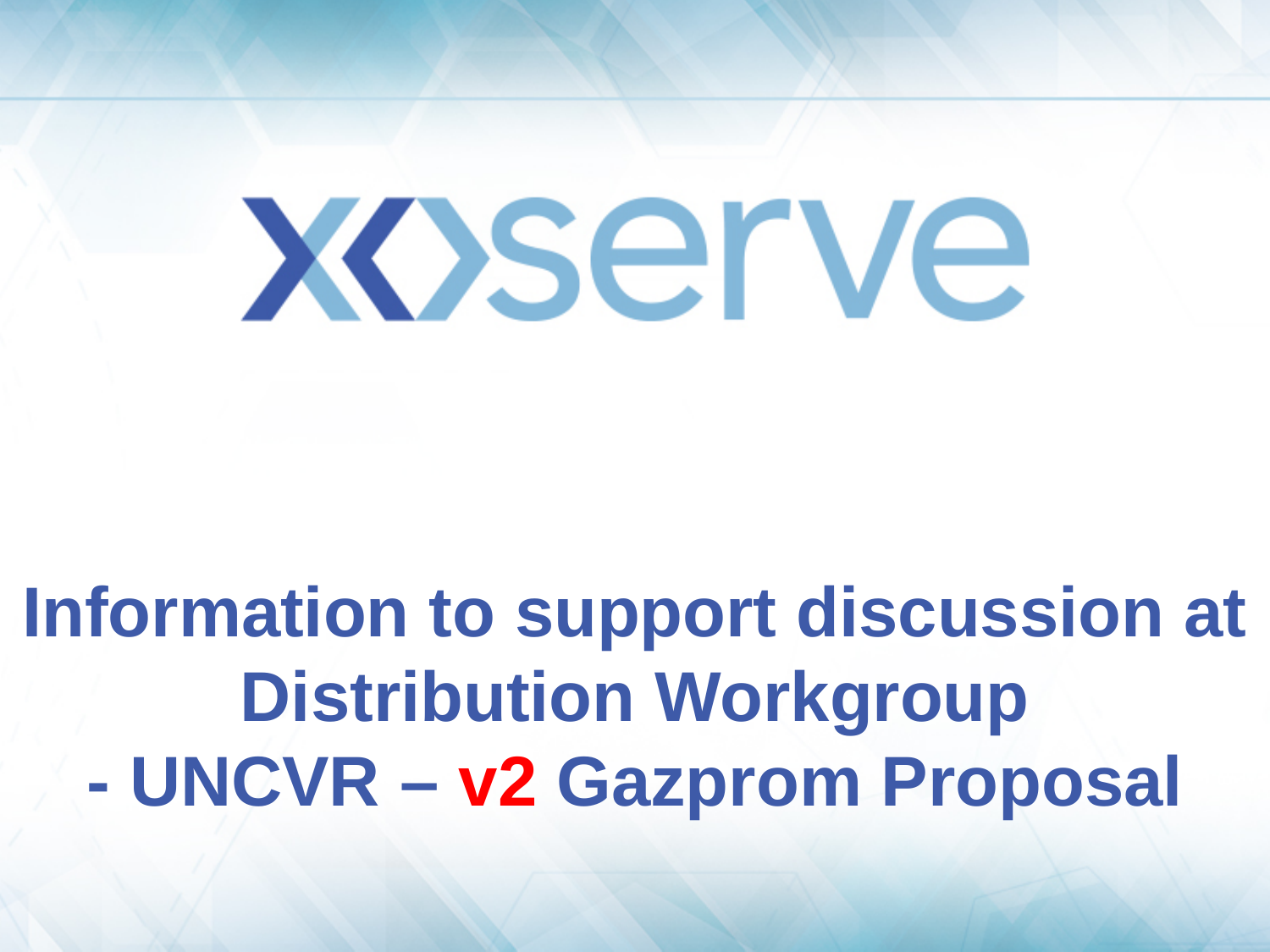

# Information to support discussion at Distribution Workgroup - UNCVR – v2 Gazprom Proposal